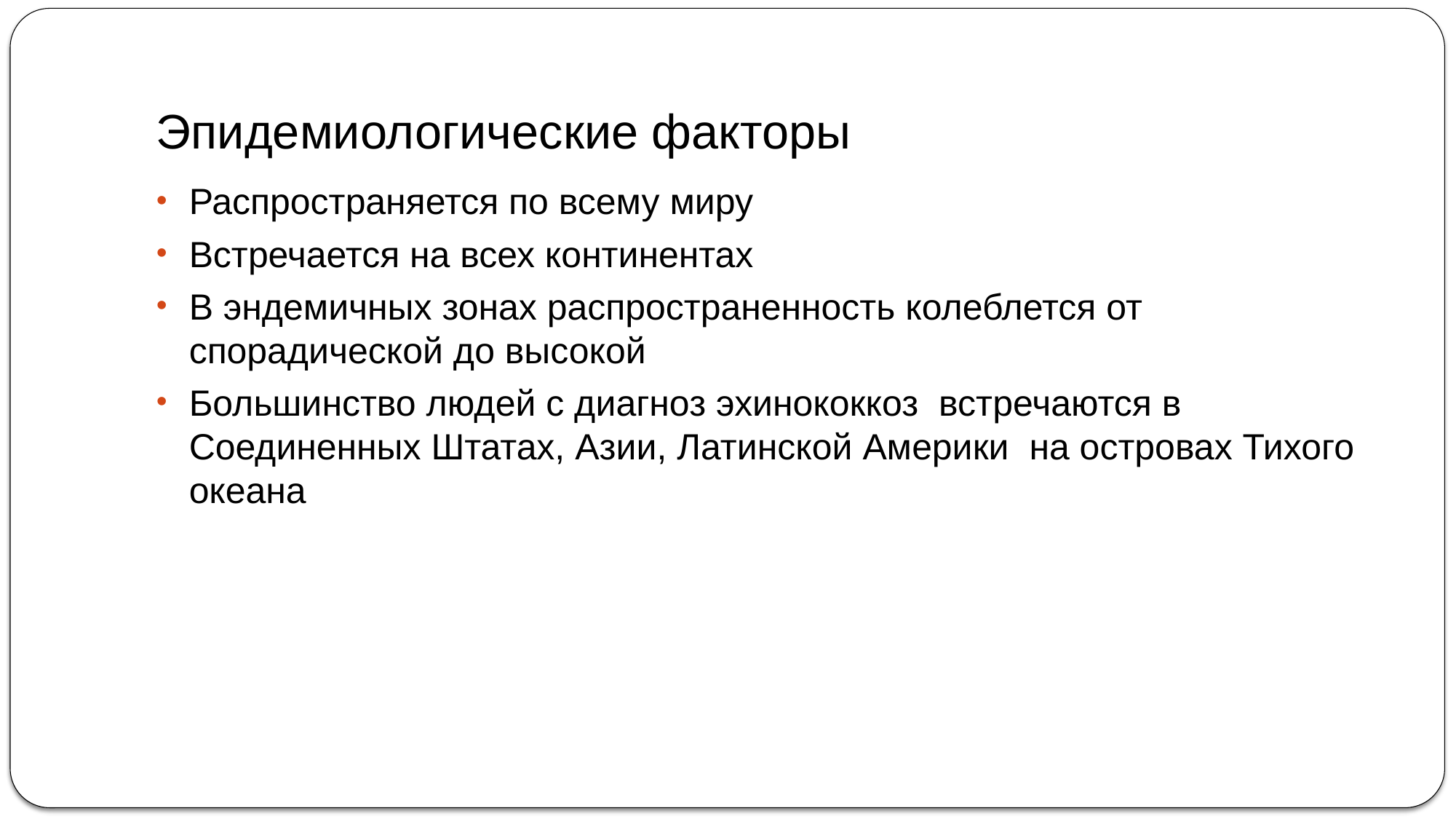

# Эпидемиологические факторы
Распространяется по всему миру
Встречается на всех континентах
В эндемичных зонах распространенность колеблется от спорадической до высокой
Большинство людей с диагноз эхинококкоз  встречаются в Соединенных Штатах, Азии, Латинской Америки  на островах Тихого океана